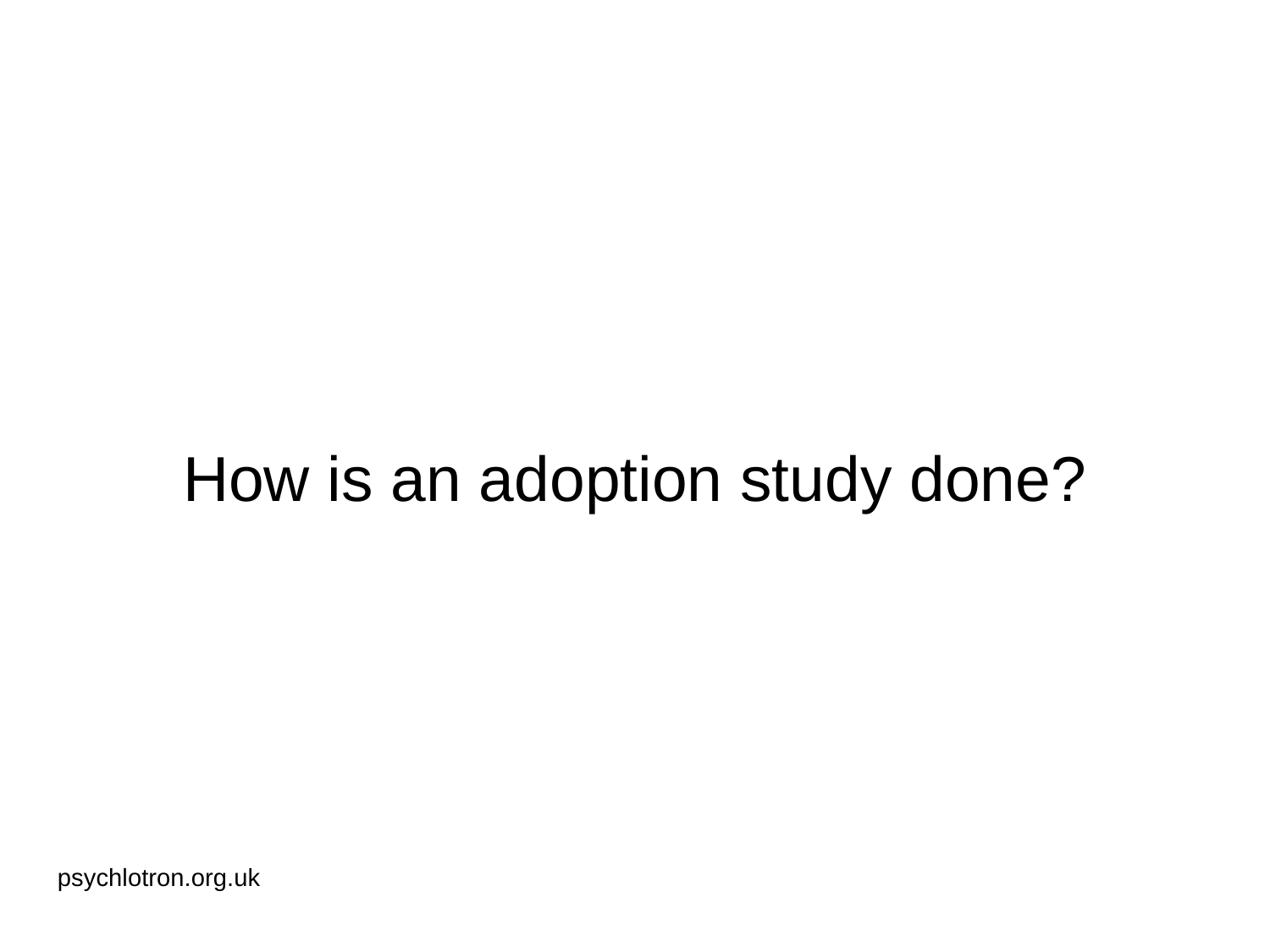

# How is an adoption study done?